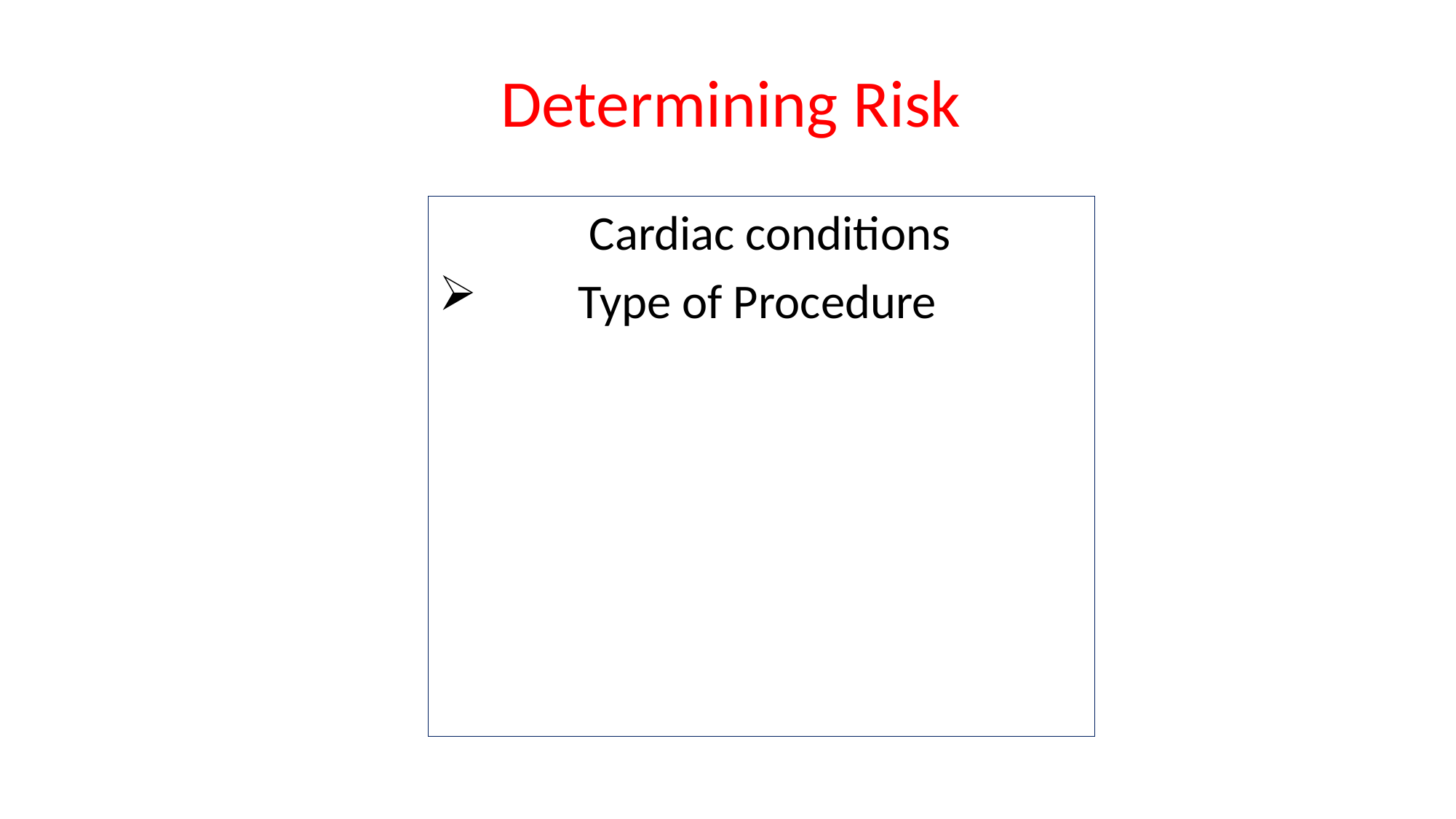

Determining Risk
          Cardiac conditions
         Type of Procedure